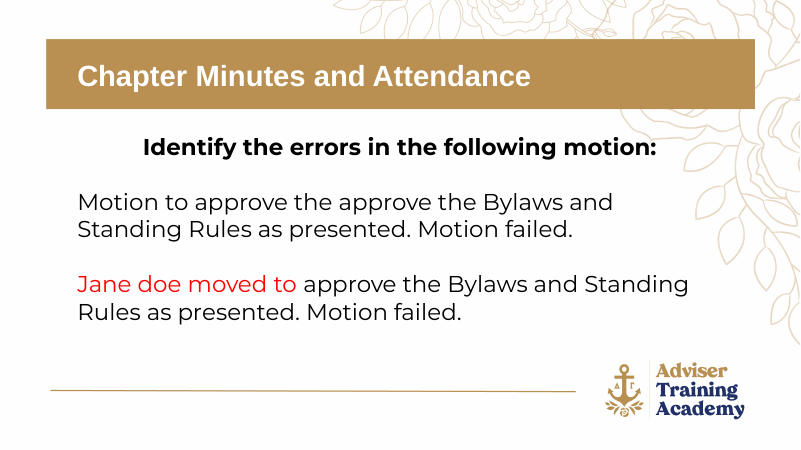

Chapter Minutes and Attendance
Identify the errors in the following motion:

Motion to approve the approve the Bylaws and Standing Rules as presented. Motion failed.

Jane doe moved to approve the Bylaws and Standing Rules as presented. Motion failed.